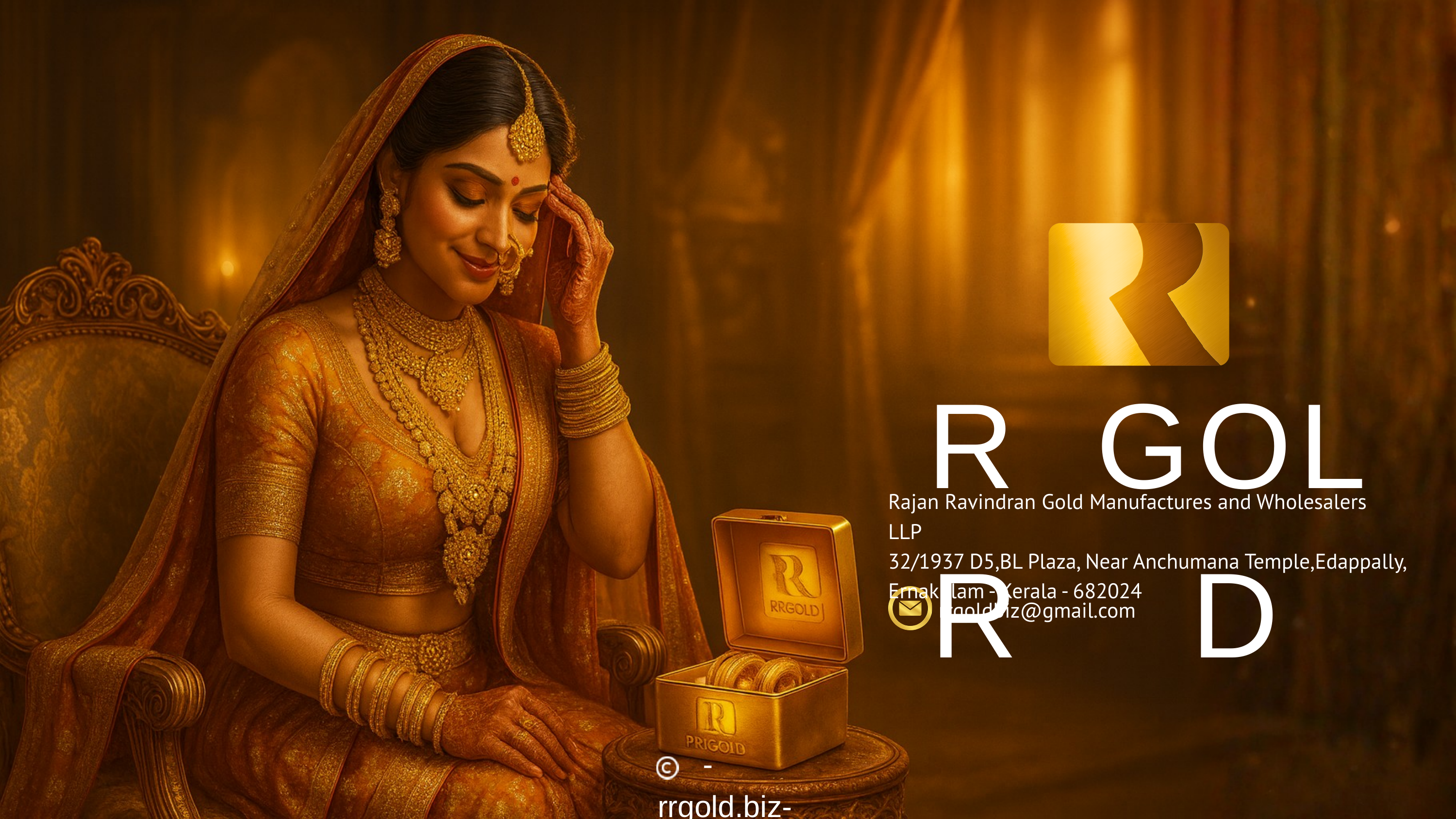

RR
GOLD
Rajan Ravindran Gold Manufactures and Wholesalers LLP
32/1937 D5,BL Plaza, Near Anchumana Temple,Edappally, Ernakulam - Kerala - 682024

rrgoldbiz@gmail.com
-     rrgold.biz-